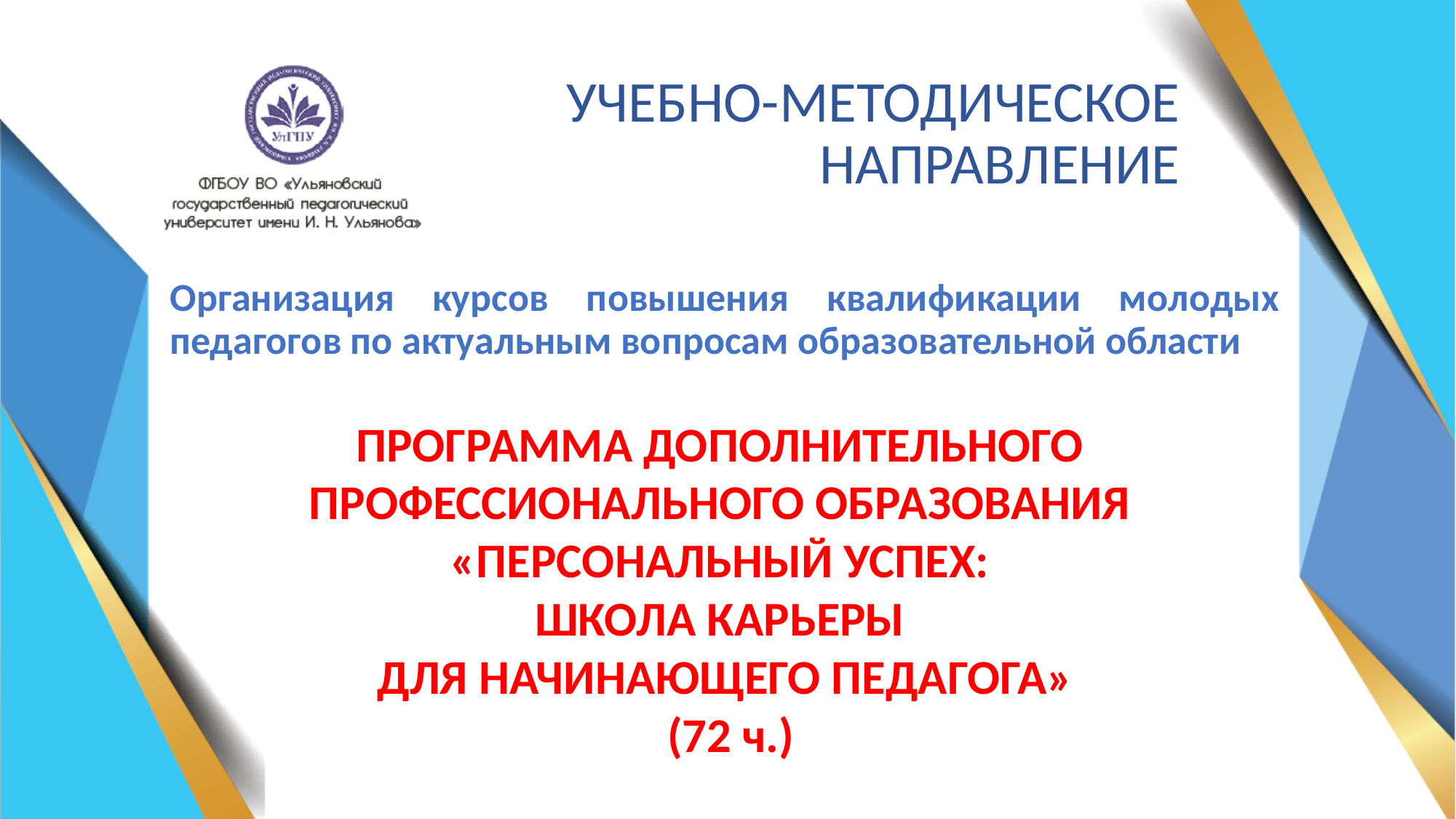

# УЧЕБНО-МЕТОДИЧЕСКОЕ НАПРАВЛЕНИЕ
Организация курсов повышения квалификации молодых педагогов по актуальным вопросам образовательной области

ПРОГРАММА ДОПОЛНИТЕЛЬНОГО
ПРОФЕССИОНАЛЬНОГО ОБРАЗОВАНИЯ
«ПЕРСОНАЛЬНЫЙ УСПЕХ:
ШКОЛА КАРЬЕРЫ
ДЛЯ НАЧИНАЮЩЕГО ПЕДАГОГА»
 (72 ч.)